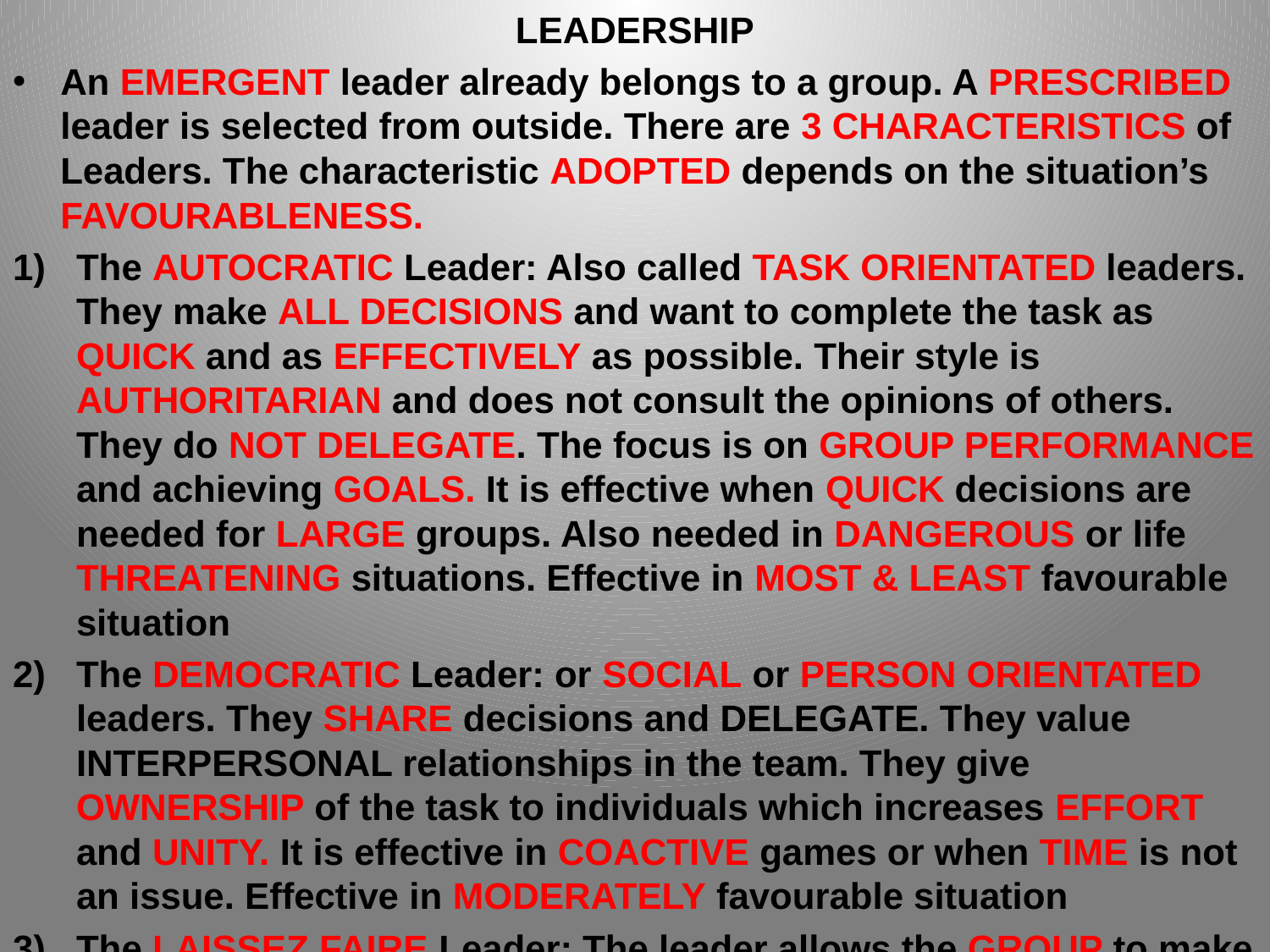

LEADERSHIP
An EMERGENT leader already belongs to a group. A PRESCRIBED leader is selected from outside. There are 3 CHARACTERISTICS of Leaders. The characteristic ADOPTED depends on the situation’s FAVOURABLENESS.
The AUTOCRATIC Leader: Also called TASK ORIENTATED leaders. They make ALL DECISIONS and want to complete the task as QUICK and as EFFECTIVELY as possible. Their style is AUTHORITARIAN and does not consult the opinions of others. They do NOT DELEGATE. The focus is on GROUP PERFORMANCE and achieving GOALS. It is effective when QUICK decisions are needed for LARGE groups. Also needed in DANGEROUS or life THREATENING situations. Effective in MOST & LEAST favourable situation
The DEMOCRATIC Leader: or SOCIAL or PERSON ORIENTATED leaders. They SHARE decisions and DELEGATE. They value INTERPERSONAL relationships in the team. They give OWNERSHIP of the task to individuals which increases EFFORT and UNITY. It is effective in COACTIVE games or when TIME is not an issue. Effective in MODERATELY favourable situation
The LAISSEZ FAIRE Leader: The leader allows the GROUP to make the decision on its own. Can happen AUTOMATICALLY and can result in  group AGGRESSION amongst each other, and loss of group DIRECTION if leader is INADEQUATE.  This is NON INTERFERENCE from authority.